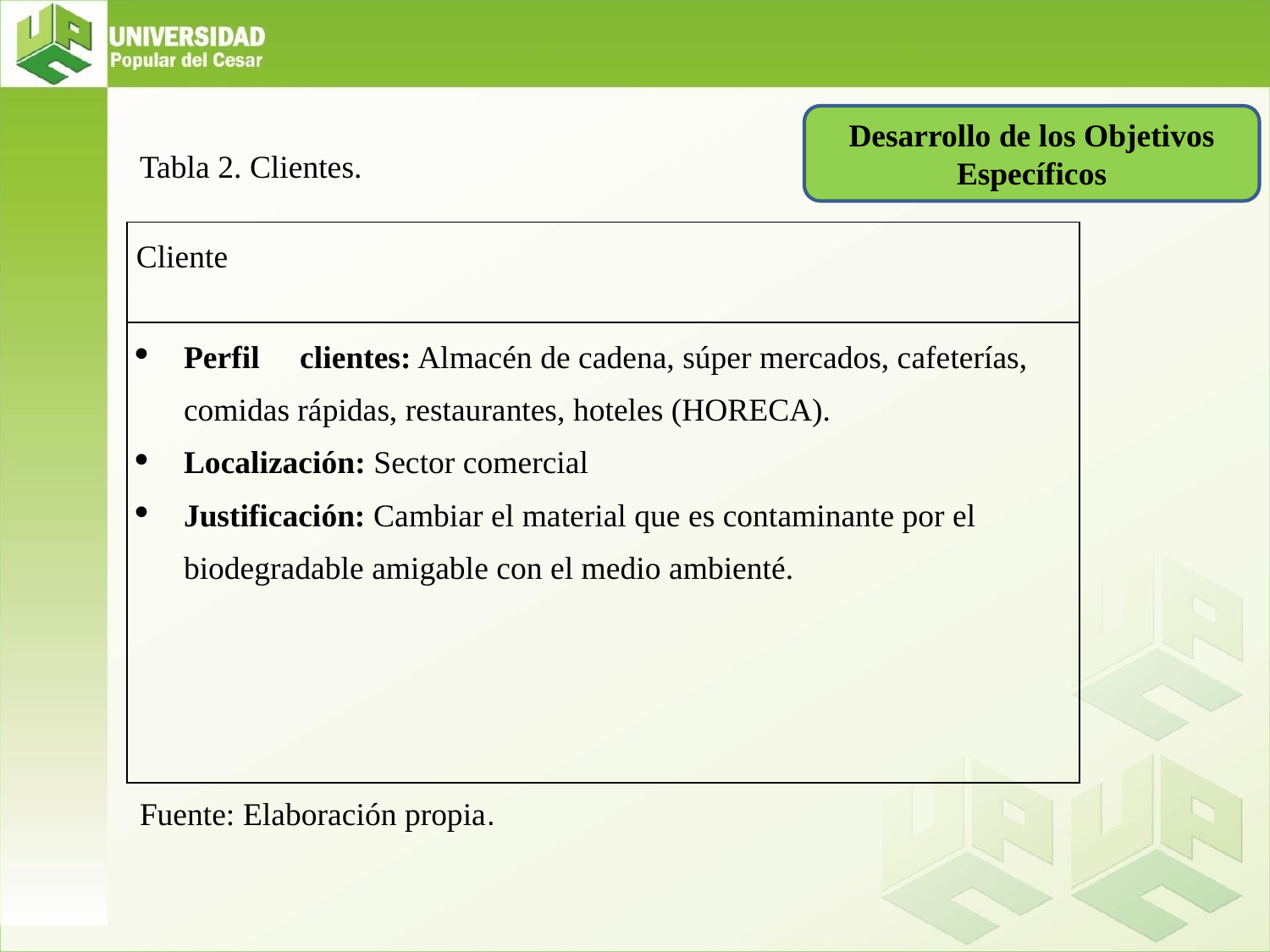

Desarrollo de los Objetivos Específicos
# Tabla 2. Clientes. Fuente: Elaboración propia.
| Cliente |
| --- |
| Perfil clientes: Almacén de cadena, súper mercados, cafeterías, comidas rápidas, restaurantes, hoteles (HORECA). Localización: Sector comercial Justificación: Cambiar el material que es contaminante por el biodegradable amigable con el medio ambienté. |